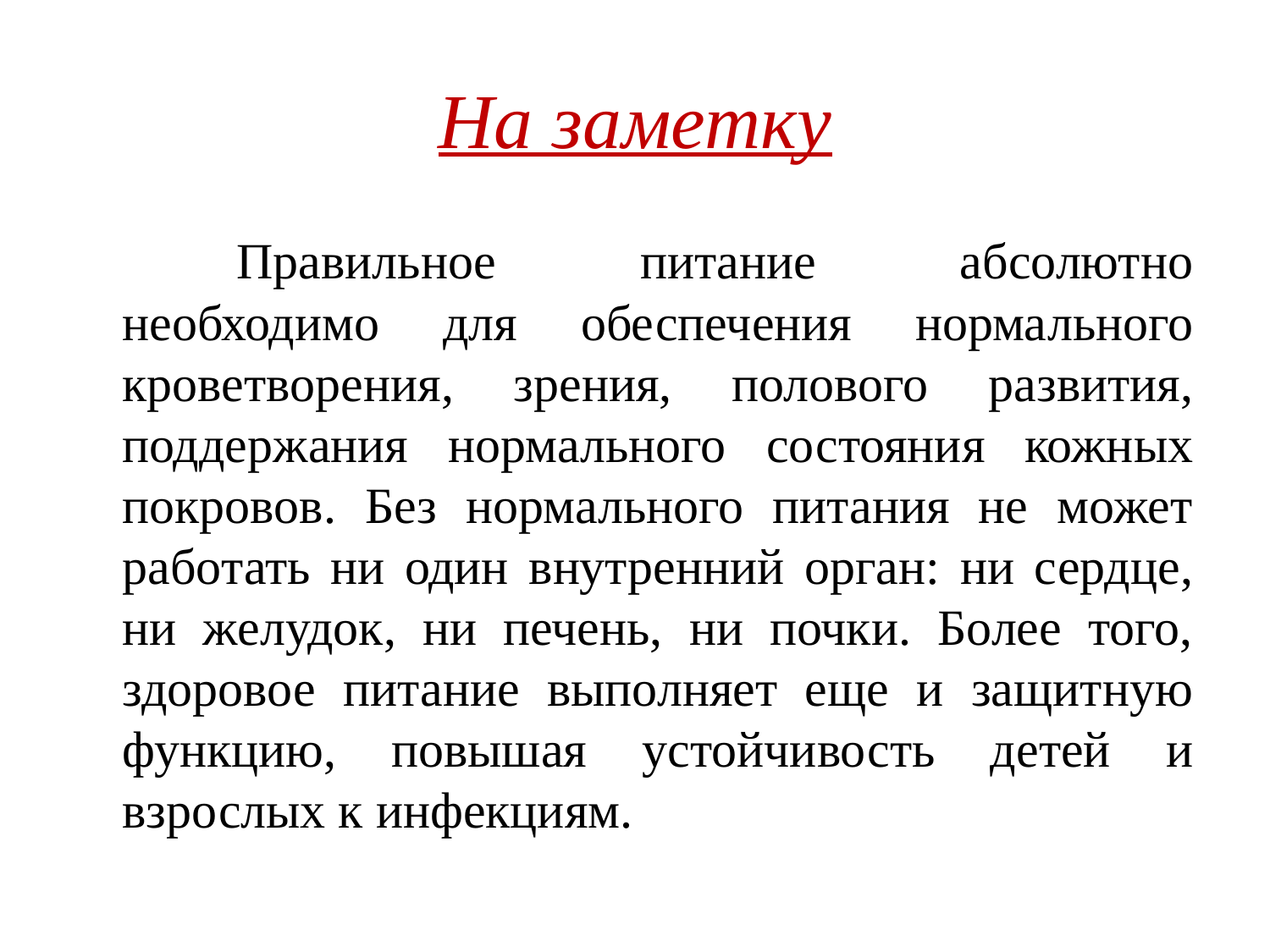

# На заметку
		Правильное питание абсолютно необходимо для обеспечения нормального кроветворения, зрения, полового развития, поддержания нормального состояния кожных покровов. Без нормального питания не может работать ни один внутренний орган: ни сердце, ни желудок, ни печень, ни почки. Более того, здоровое питание выполняет еще и защитную функцию, повышая устойчивость детей и взрослых к инфекциям.